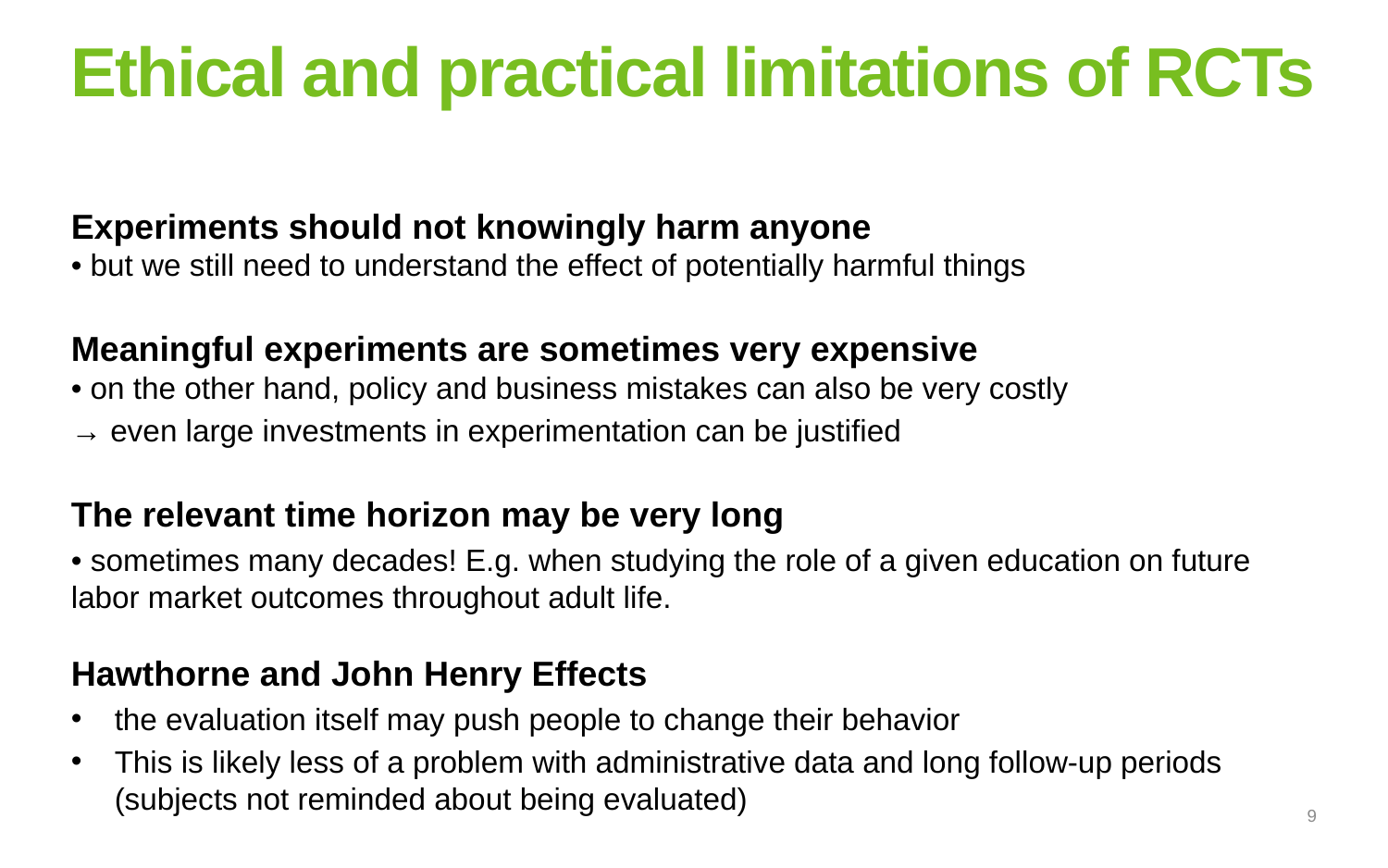

# Ethical and practical limitations of RCTs
Experiments should not knowingly harm anyone
• but we still need to understand the effect of potentially harmful things
Meaningful experiments are sometimes very expensive
• on the other hand, policy and business mistakes can also be very costly
→ even large investments in experimentation can be justified
The relevant time horizon may be very long
• sometimes many decades! E.g. when studying the role of a given education on future labor market outcomes throughout adult life.
Hawthorne and John Henry Effects
the evaluation itself may push people to change their behavior
This is likely less of a problem with administrative data and long follow-up periods (subjects not reminded about being evaluated)
9